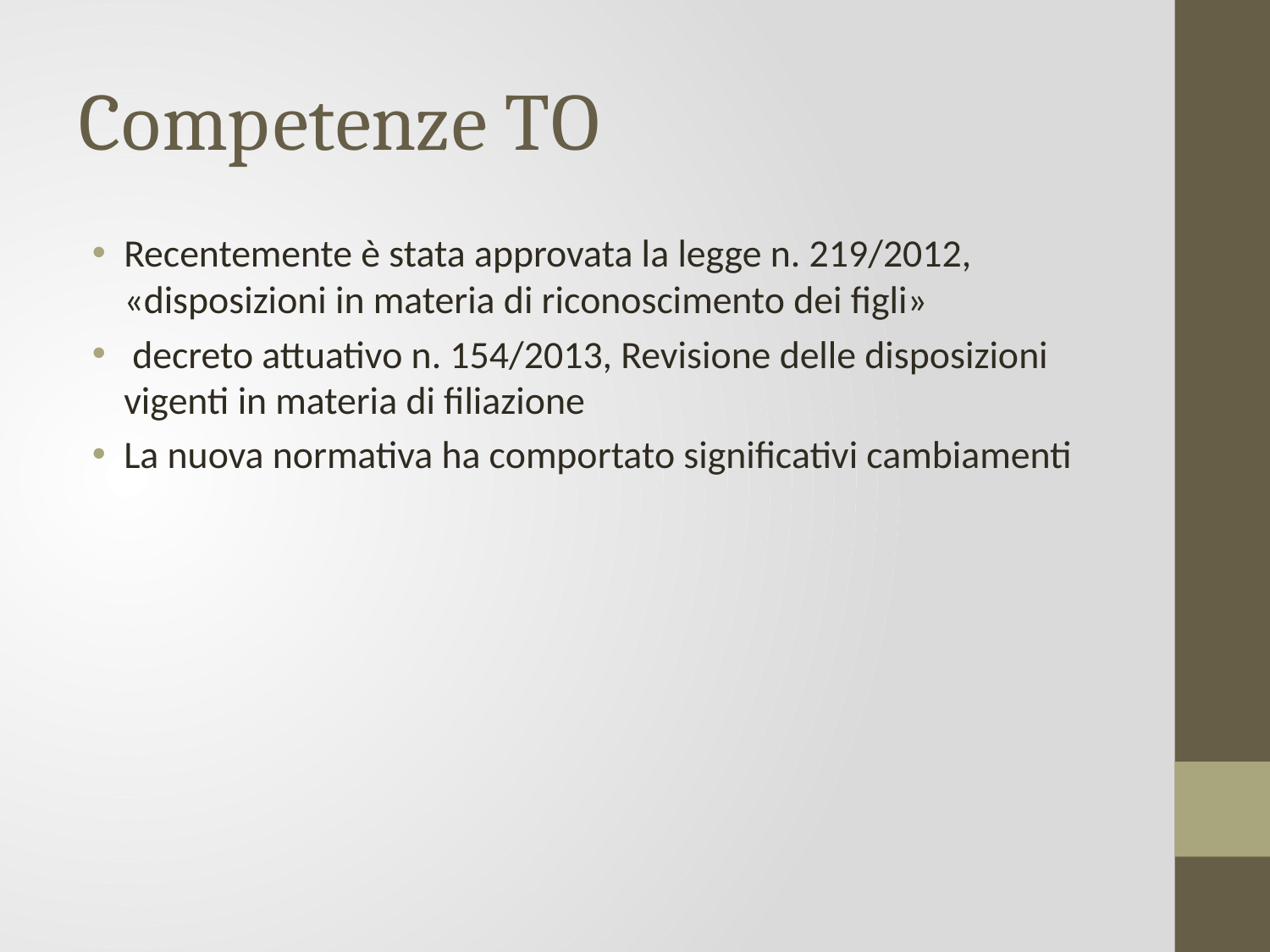

# Competenze TO
Recentemente è stata approvata la legge n. 219/2012, «disposizioni in materia di riconoscimento dei figli»
 decreto attuativo n. 154/2013, Revisione delle disposizioni vigenti in materia di filiazione
La nuova normativa ha comportato significativi cambiamenti